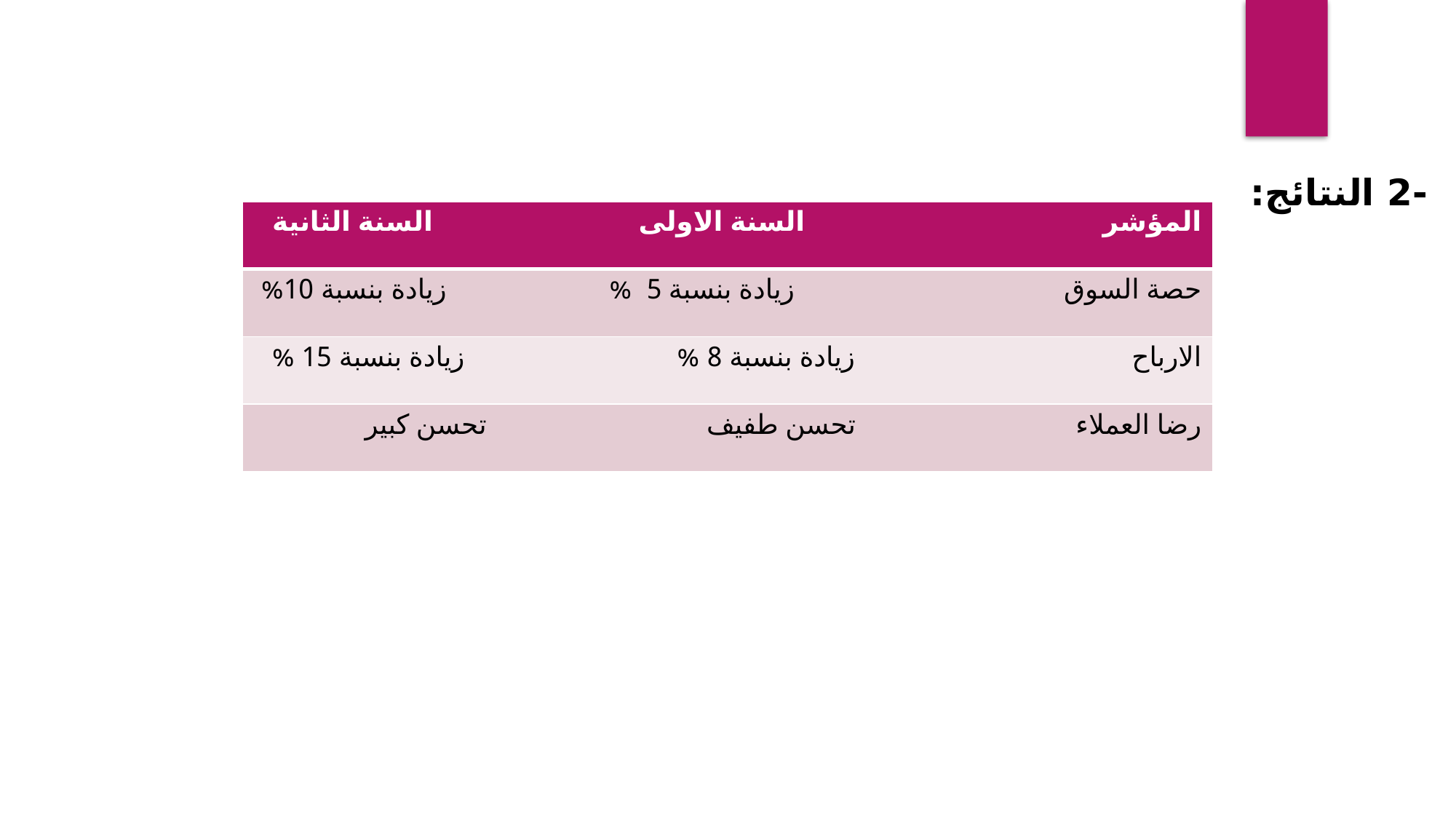

-2 النتائج:

| المؤشر السنة الاولى السنة الثانية |
| --- |
| حصة السوق زيادة بنسبة 5 % زيادة بنسبة 10% |
| الارباح زيادة بنسبة 8 % زيادة بنسبة 15 % |
| رضا العملاء تحسن طفيف تحسن كبير |